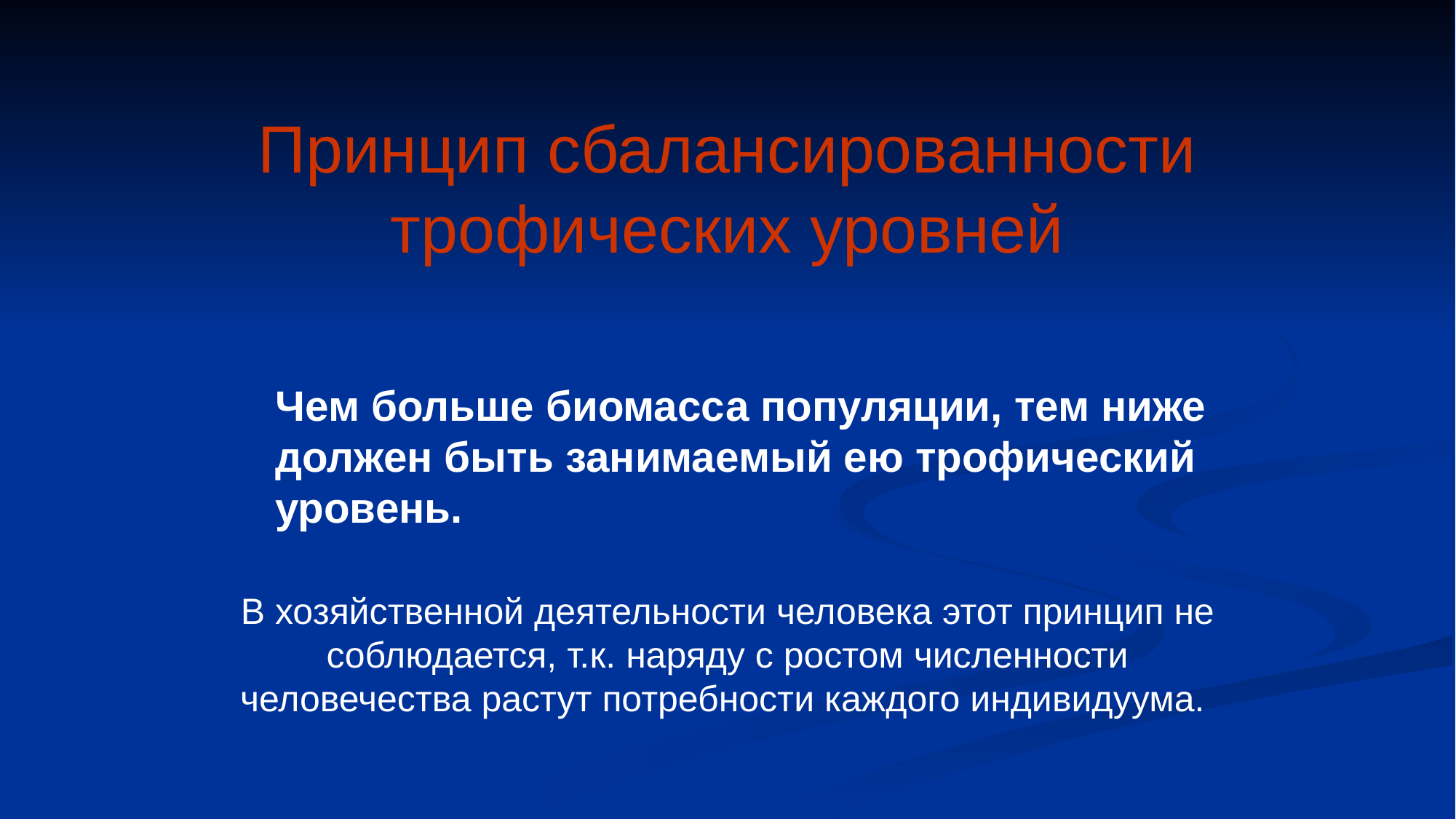

# Принцип сбалансированности трофических уровней
Чем больше биомасса популяции, тем ниже должен быть занимаемый ею трофический уровень.
В хозяйственной деятельности человека этот принцип не соблюдается, т.к. наряду с ростом численности человечества растут потребности каждого индивидуума.